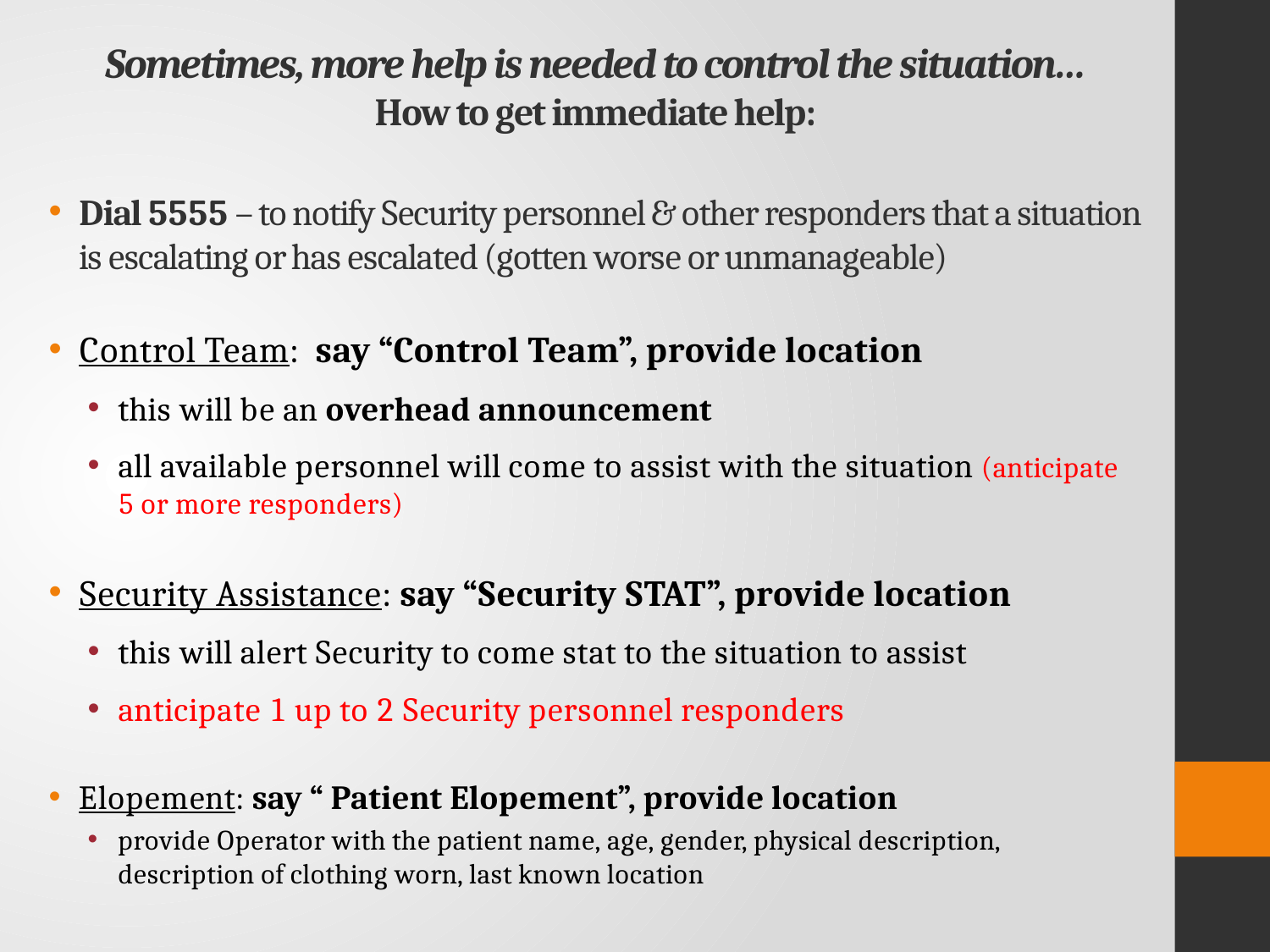

# Sometimes, more help is needed to control the situation… How to get immediate help:

Dial 5555 – to notify Security personnel & other responders that a situation is escalating or has escalated (gotten worse or unmanageable)

Control Team:  say “Control Team”, provide location
this will be an overhead announcement
all available personnel will come to assist with the situation (anticipate 5 or more responders)

Security Assistance: say “Security STAT”, provide location
this will alert Security to come stat to the situation to assist
anticipate 1 up to 2 Security personnel responders

Elopement: say “ Patient Elopement”, provide location
provide Operator with the patient name, age, gender, physical description, description of clothing worn, last known location